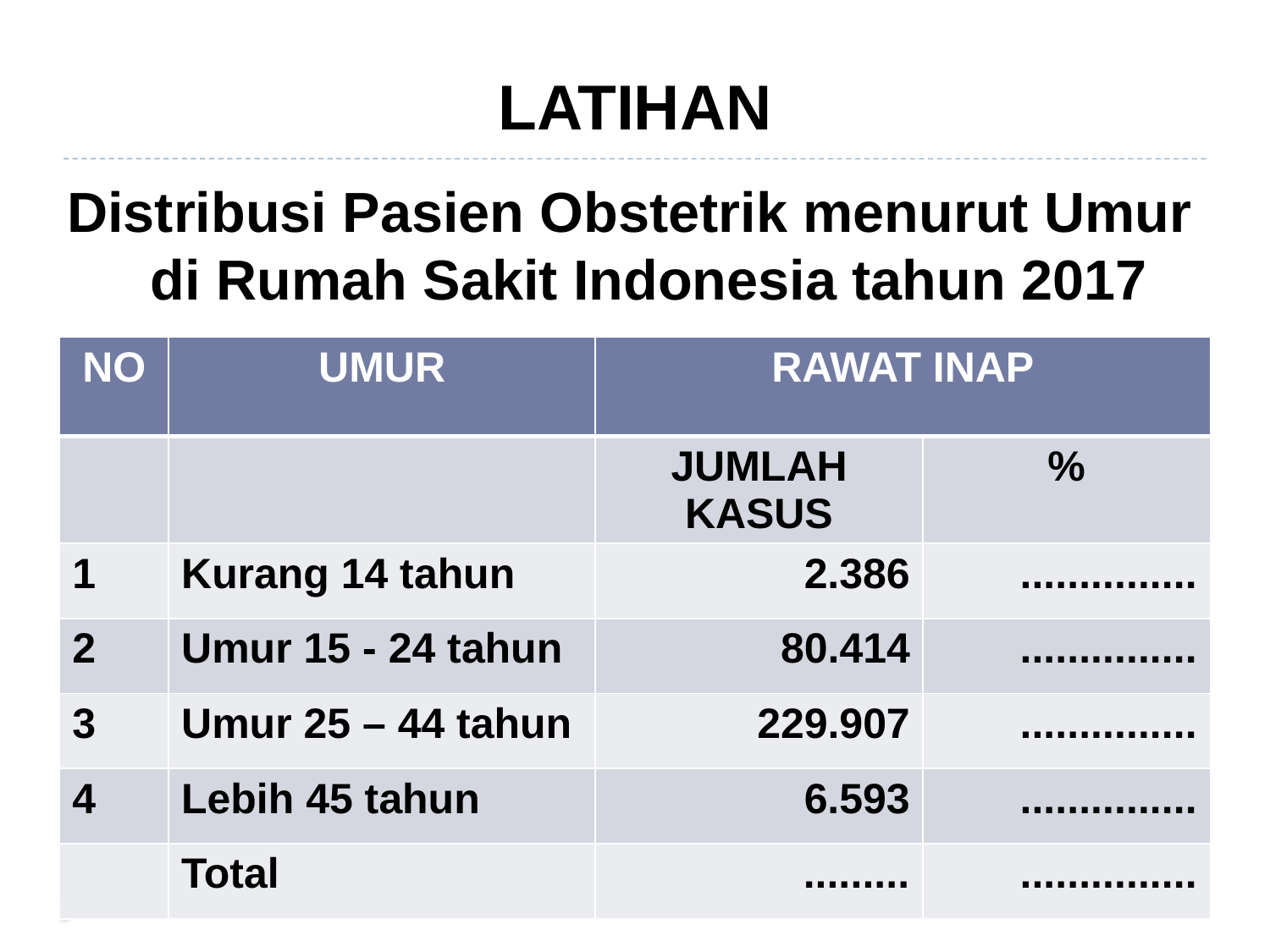

# LATIHAN
Distribusi Pasien Obstetrik menurut Umur di Rumah Sakit Indonesia tahun 2017

| NO | UMUR | RAWAT INAP |  |
| --- | --- | --- | --- |
|  |  | JUMLAH KASUS | % |
| 1 | Kurang 14 tahun | 2.386 | ............... |
| 2 | Umur 15 - 24 tahun | 80.414 | ............... |
| 3 | Umur 25 – 44 tahun | 229.907 | ............... |
| 4 | Lebih 45 tahun | 6.593 | ............... |
|  | Total | ......... | ............... |